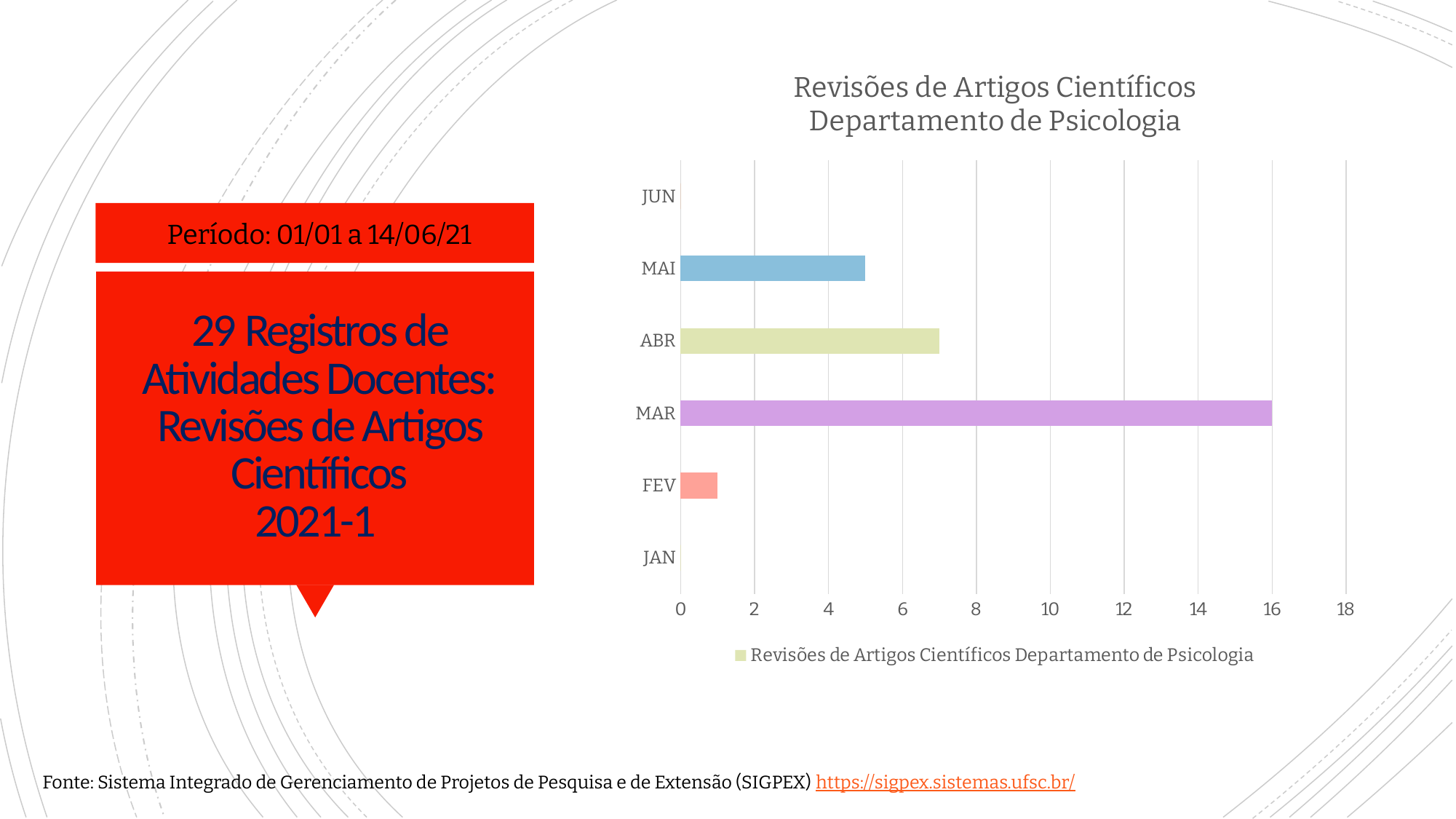

### Chart:

| Category | Revisões de Artigos Científicos Departamento de Psicologia |
|---|---|
| JAN | 0.0 |
| FEV | 1.0 |
| MAR | 16.0 |
| ABR | 7.0 |
| MAI | 5.0 |
| JUN | 0.0 |
Período: 01/01 a 14/06/21
# 29 Registros de Atividades Docentes: Revisões de Artigos Científicos 2021-1
Fonte: Sistema Integrado de Gerenciamento de Projetos de Pesquisa e de Extensão (SIGPEX) https://sigpex.sistemas.ufsc.br/